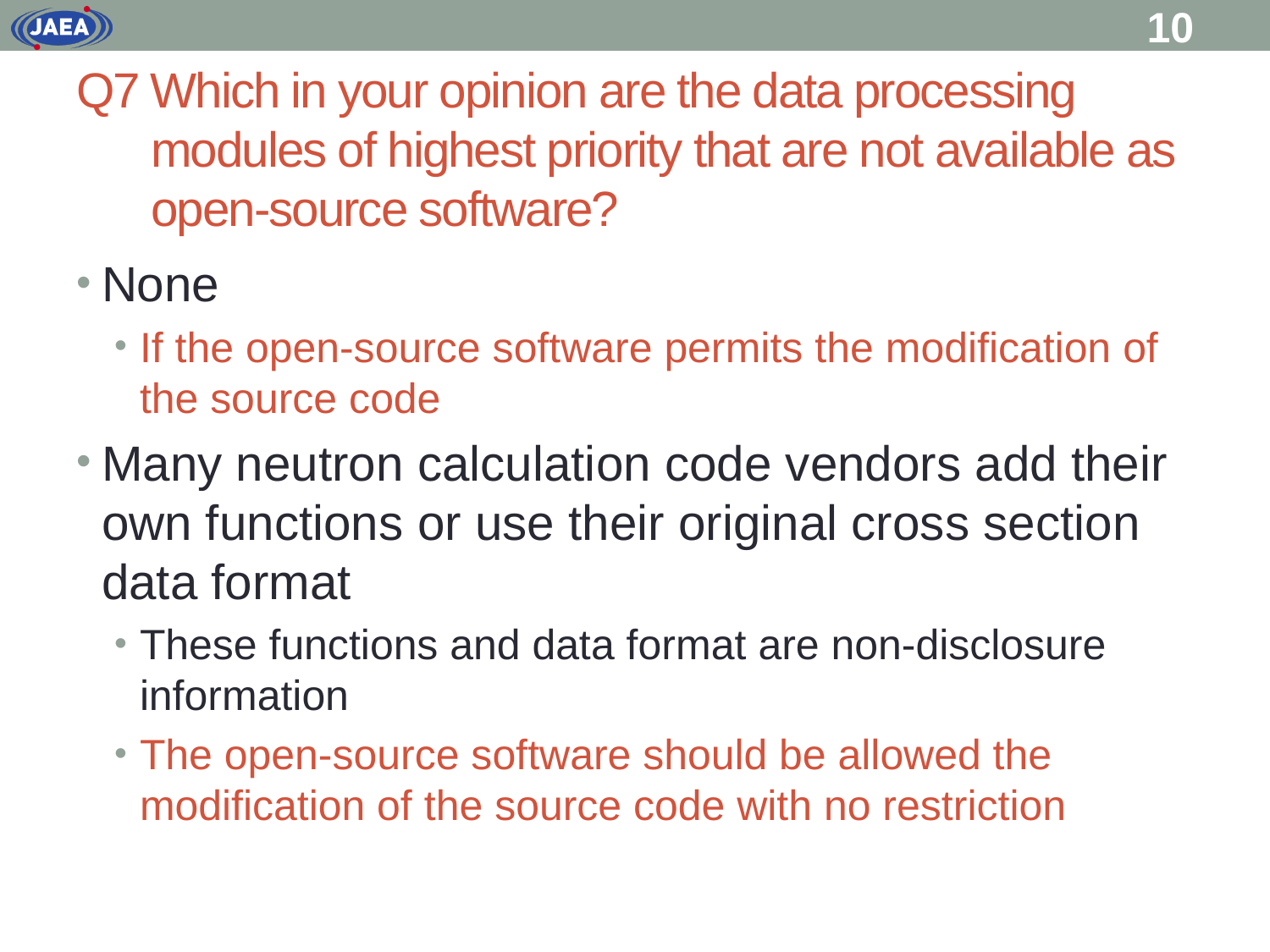

10
# Q7 Which in your opinion are the data processing modules of highest priority that are not available as open-source software?
None
If the open-source software permits the modification of the source code
Many neutron calculation code vendors add their own functions or use their original cross section data format
These functions and data format are non-disclosure information
The open-source software should be allowed the modification of the source code with no restriction